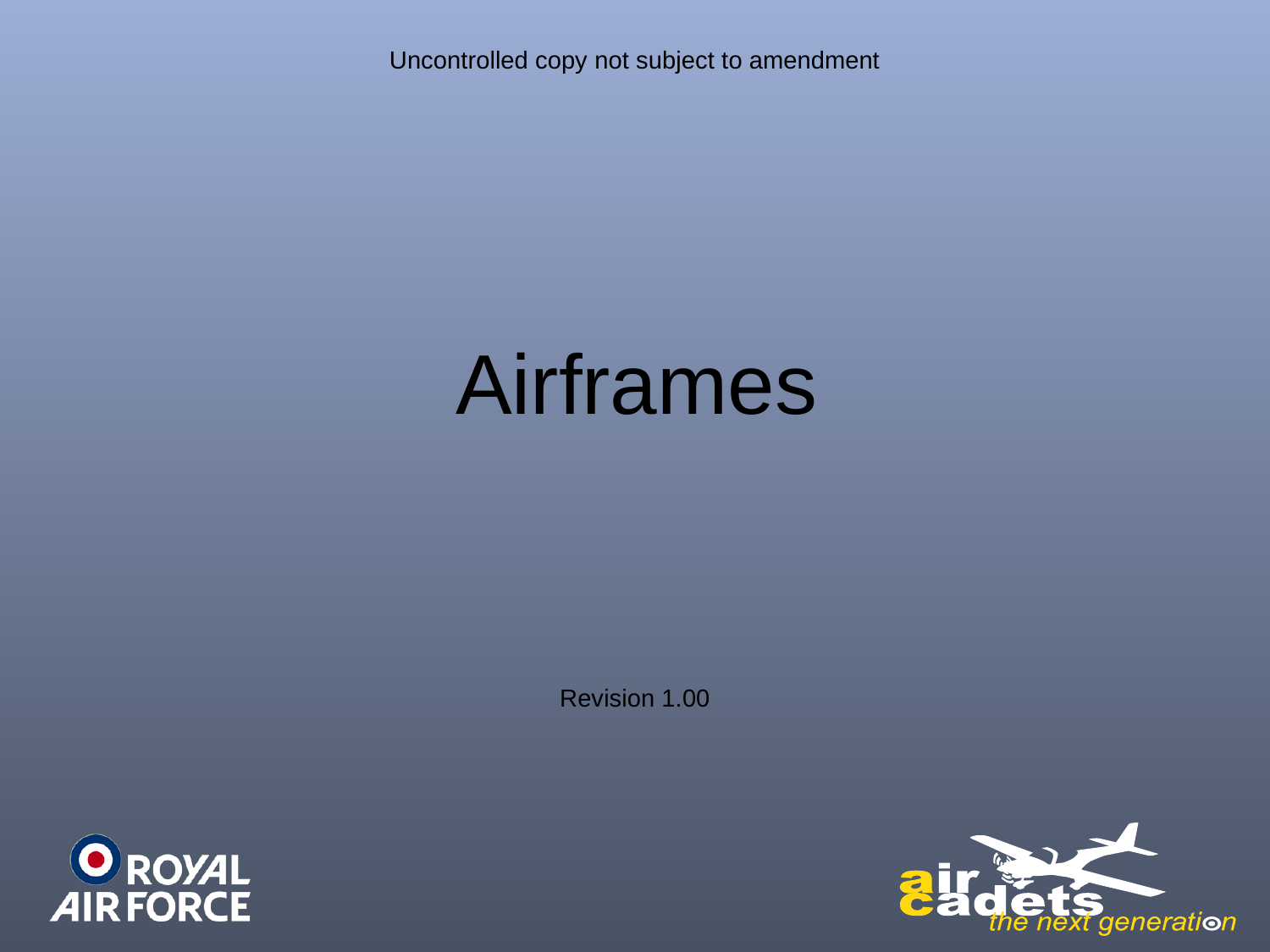

# Uncontrolled copy not subject to amendment

Airframes
Revision 1.00